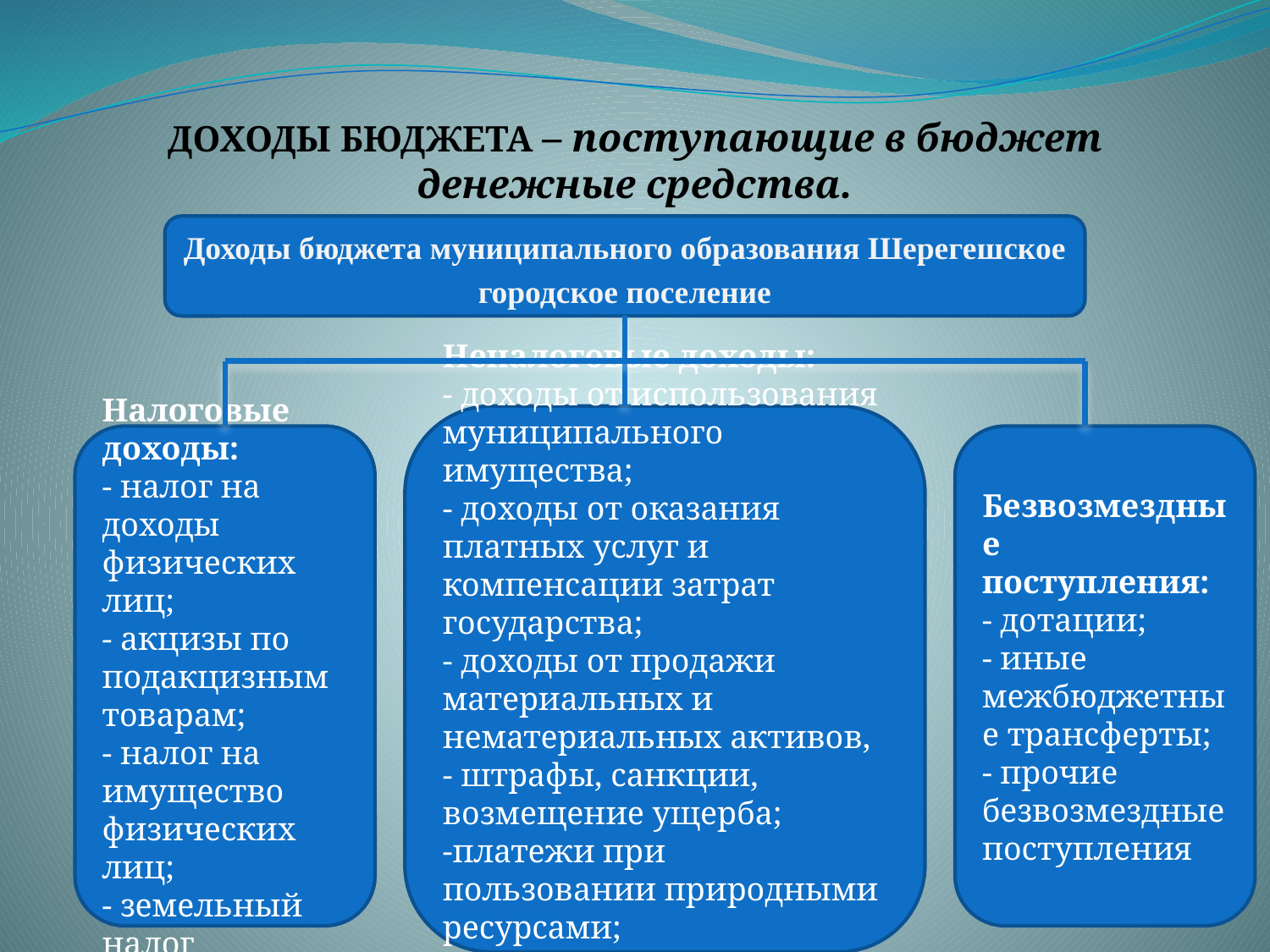

# ДОХОДЫ БЮДЖЕТА – поступающие в бюджет денежные средства.

Доходы бюджета муниципального образования Шерегешское городское поселение
Неналоговые доходы:
- доходы от использования муниципального имущества;
- доходы от оказания платных услуг и компенсации затрат государства;
- доходы от продажи материальных и нематериальных активов,
- штрафы, санкции, возмещение ущерба;
-платежи при пользовании природными ресурсами;
- прочие неналоговые доходы
Налоговые доходы:
- налог на доходы физических лиц;
- акцизы по подакцизным товарам;
- налог на имущество физических лиц;
- земельный налог
Безвозмездные поступления:
- дотации;
- иные межбюджетные трансферты;
- прочие безвозмездные поступления